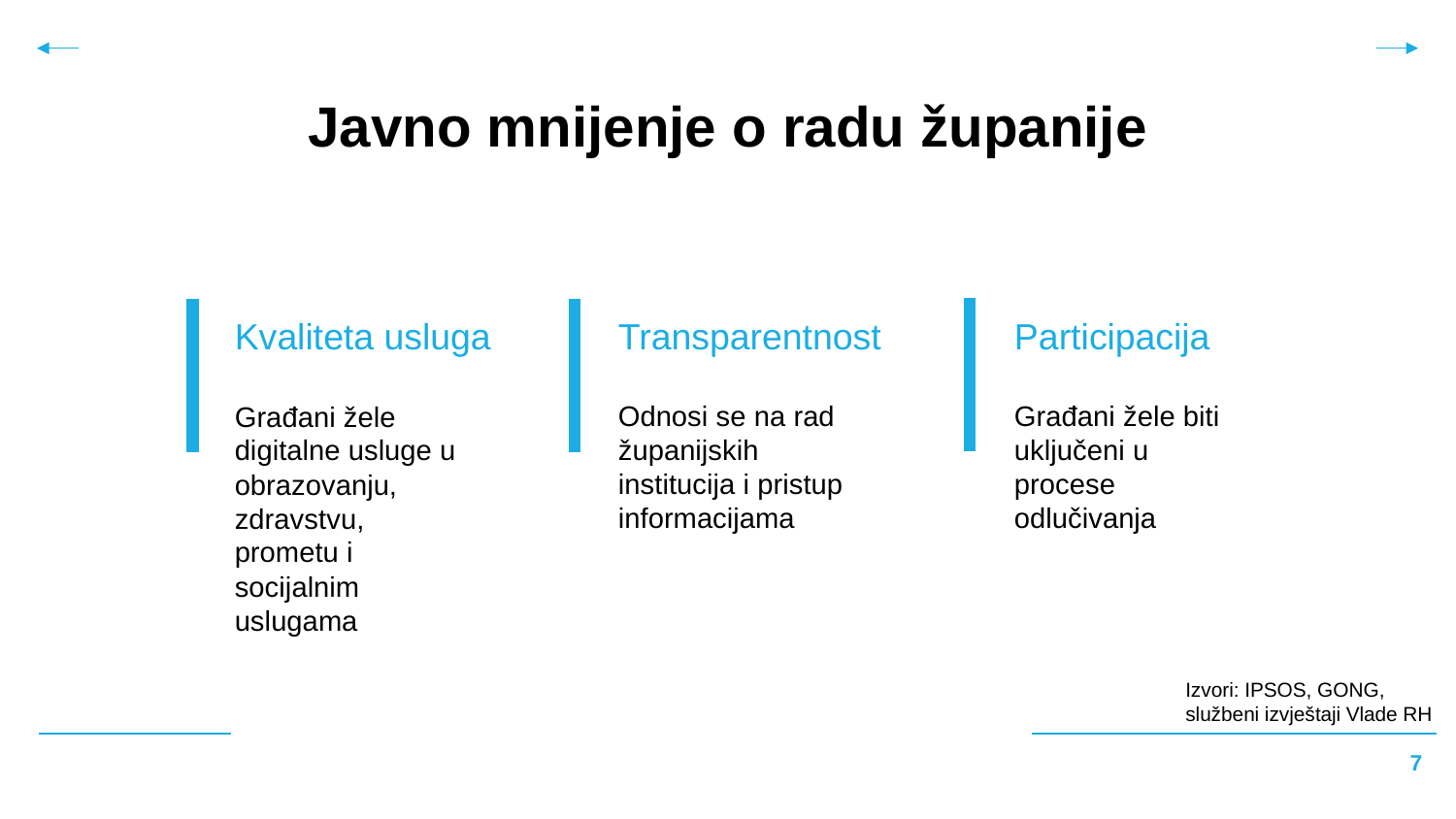

Javno mnijenje o radu županije
Participacija
Kvaliteta usluga
Transparentnost
Odnosi se na rad županijskih institucija i pristup informacijama
Građani žele biti uključeni u procese odlučivanja
Građani žele digitalne usluge u obrazovanju, zdravstvu, prometu i socijalnim uslugama
Izvori: IPSOS, GONG, službeni izvještaji Vlade RH